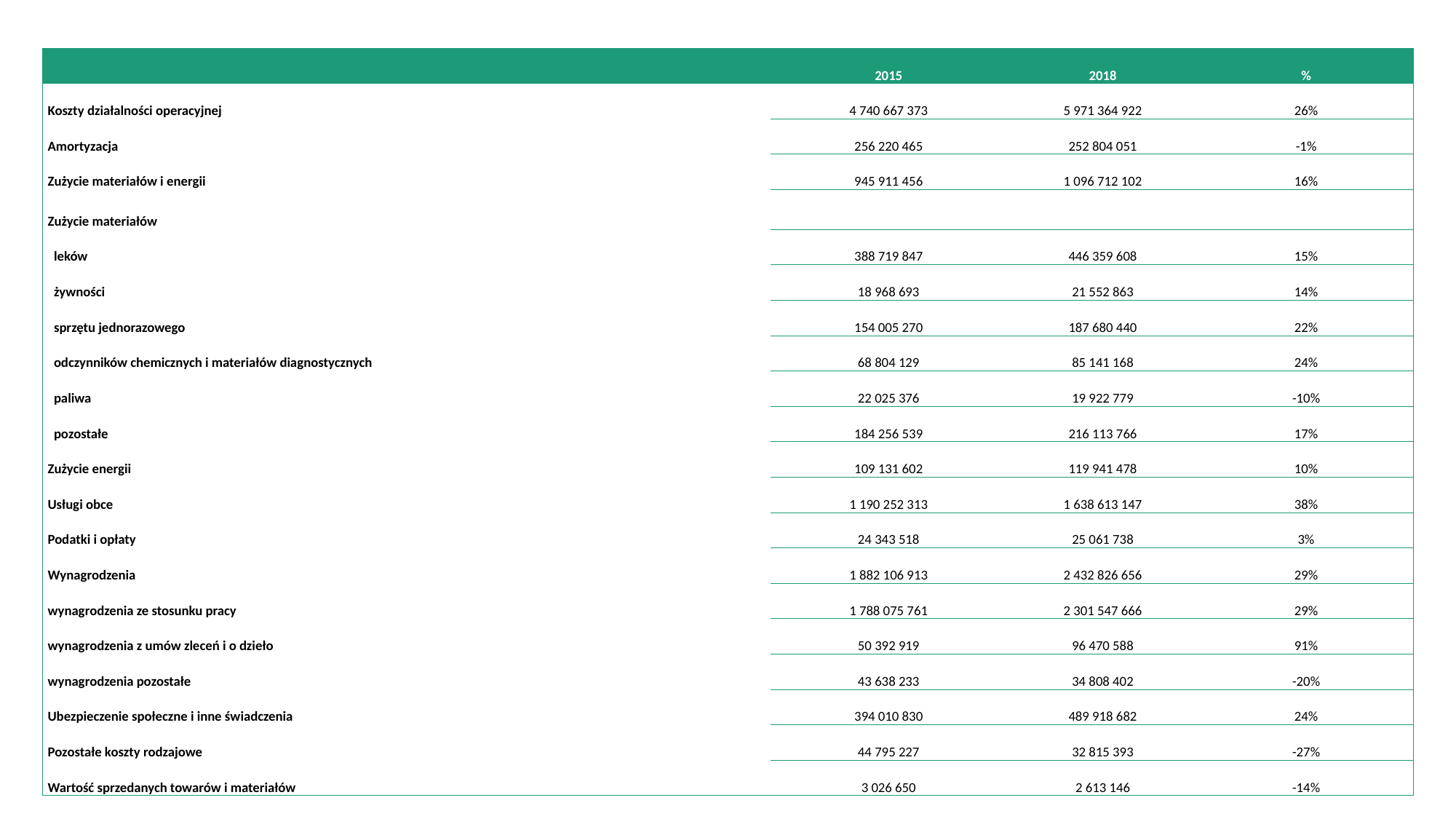

|  | 2015 | 2018 | % |
| --- | --- | --- | --- |
| Koszty działalności operacyjnej | 4 740 667 373 | 5 971 364 922 | 26% |
| Amortyzacja | 256 220 465 | 252 804 051 | -1% |
| Zużycie materiałów i energii | 945 911 456 | 1 096 712 102 | 16% |
| Zużycie materiałów |  |  |  |
| leków | 388 719 847 | 446 359 608 | 15% |
| żywności | 18 968 693 | 21 552 863 | 14% |
| sprzętu jednorazowego | 154 005 270 | 187 680 440 | 22% |
| odczynników chemicznych i materiałów diagnostycznych | 68 804 129 | 85 141 168 | 24% |
| paliwa | 22 025 376 | 19 922 779 | -10% |
| pozostałe | 184 256 539 | 216 113 766 | 17% |
| Zużycie energii | 109 131 602 | 119 941 478 | 10% |
| Usługi obce | 1 190 252 313 | 1 638 613 147 | 38% |
| Podatki i opłaty | 24 343 518 | 25 061 738 | 3% |
| Wynagrodzenia | 1 882 106 913 | 2 432 826 656 | 29% |
| wynagrodzenia ze stosunku pracy | 1 788 075 761 | 2 301 547 666 | 29% |
| wynagrodzenia z umów zleceń i o dzieło | 50 392 919 | 96 470 588 | 91% |
| wynagrodzenia pozostałe | 43 638 233 | 34 808 402 | -20% |
| Ubezpieczenie społeczne i inne świadczenia | 394 010 830 | 489 918 682 | 24% |
| Pozostałe koszty rodzajowe | 44 795 227 | 32 815 393 | -27% |
| Wartość sprzedanych towarów i materiałów | 3 026 650 | 2 613 146 | -14% |